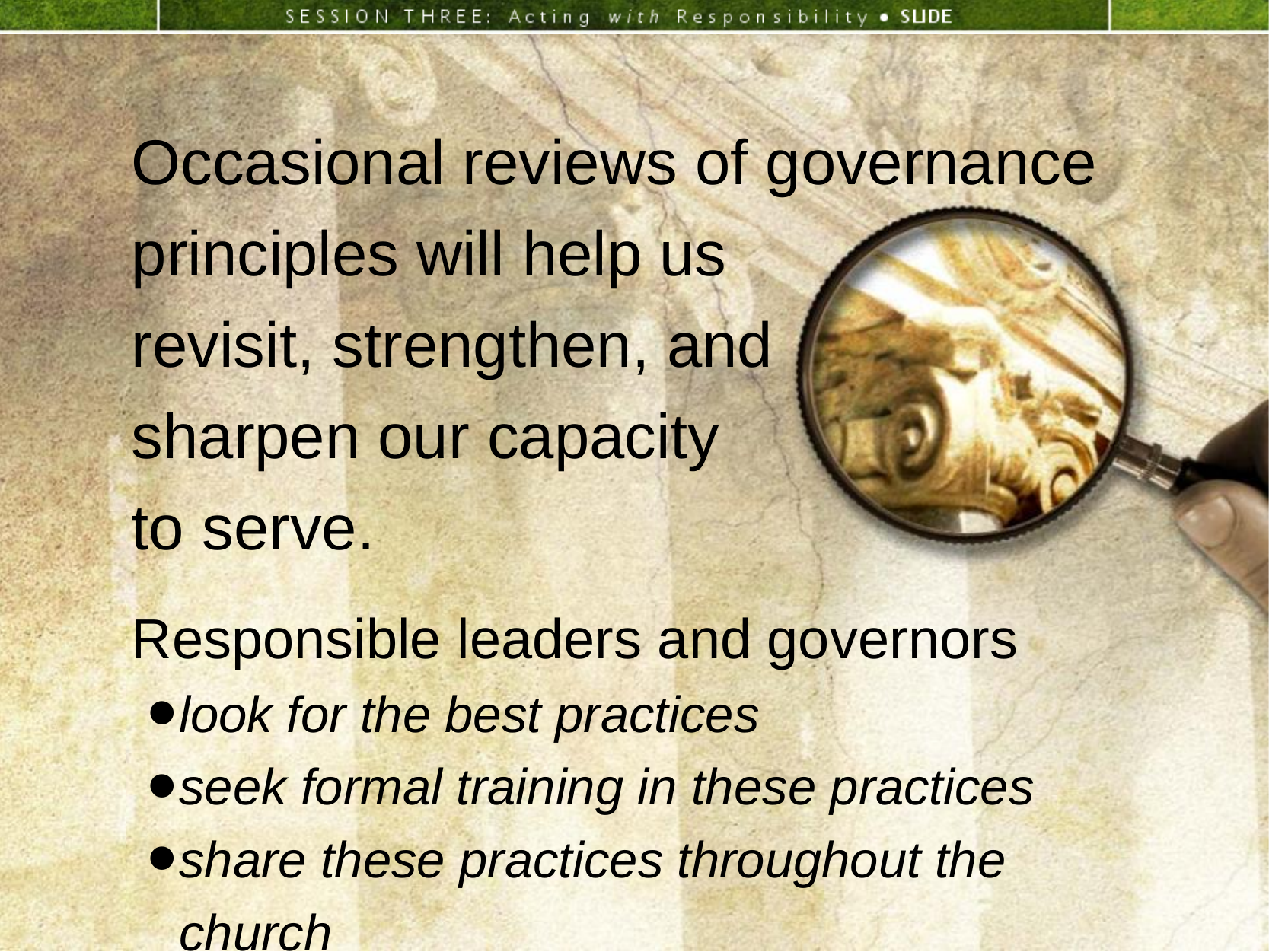

Occasional reviews of governance
principles will help us
revisit, strengthen, and
sharpen our capacity
to serve.

Responsible leaders and governors
look for the best practices
seek formal training in these practices
share these practices throughout the church
have an unquenchable thirst for learning
listen eagerly for change